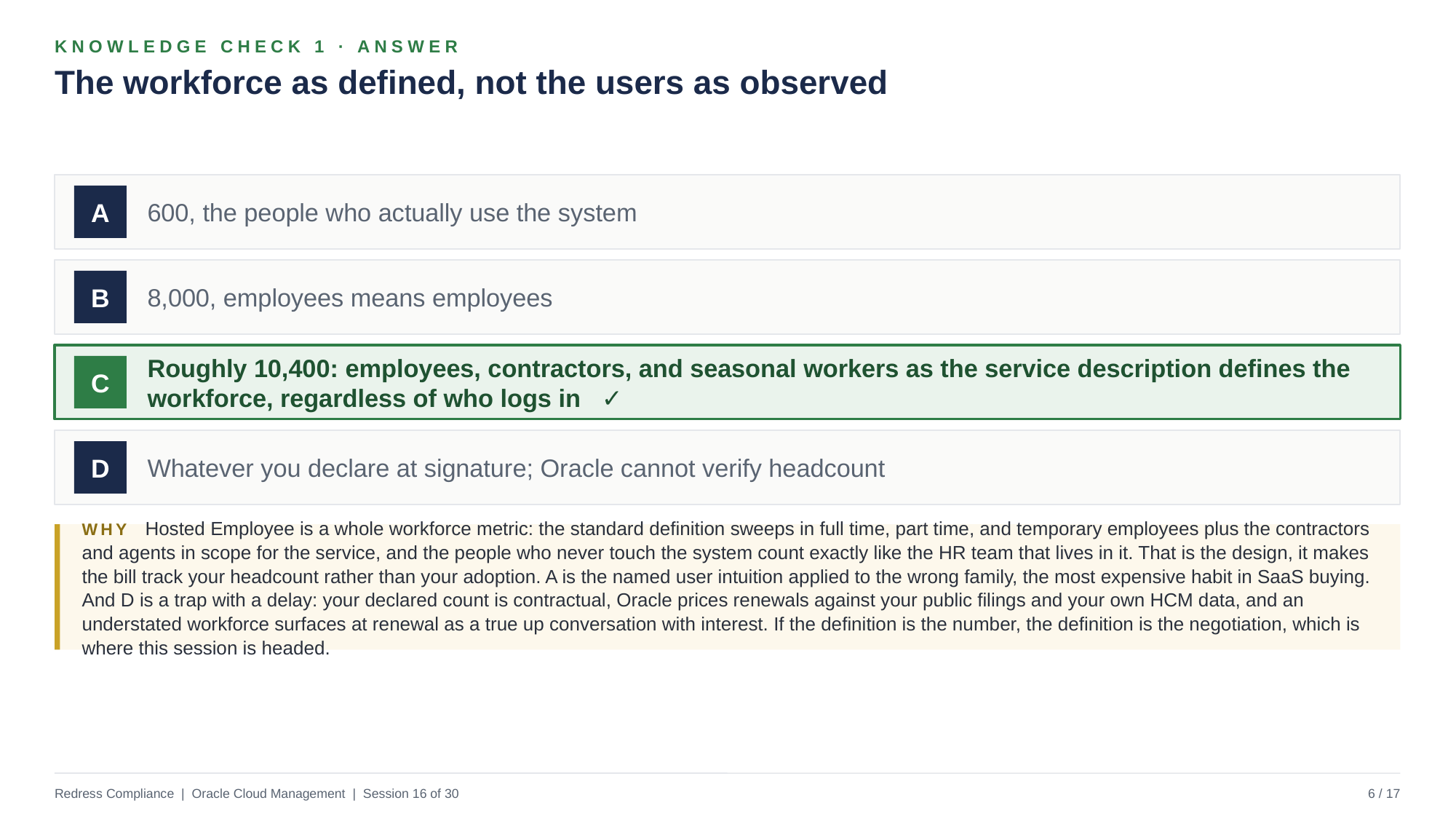

KNOWLEDGE CHECK 1 · ANSWER
The workforce as defined, not the users as observed

600, the people who actually use the system

A

8,000, employees means employees

B

Roughly 10,400: employees, contractors, and seasonal workers as the service description defines the workforce, regardless of who logs in   ✓

C

Whatever you declare at signature; Oracle cannot verify headcount

D

WHY  Hosted Employee is a whole workforce metric: the standard definition sweeps in full time, part time, and temporary employees plus the contractors and agents in scope for the service, and the people who never touch the system count exactly like the HR team that lives in it. That is the design, it makes the bill track your headcount rather than your adoption. A is the named user intuition applied to the wrong family, the most expensive habit in SaaS buying. And D is a trap with a delay: your declared count is contractual, Oracle prices renewals against your public filings and your own HCM data, and an understated workforce surfaces at renewal as a true up conversation with interest. If the definition is the number, the definition is the negotiation, which is where this session is headed.

Redress Compliance  |  Oracle Cloud Management  |  Session 16 of 30
6 / 17